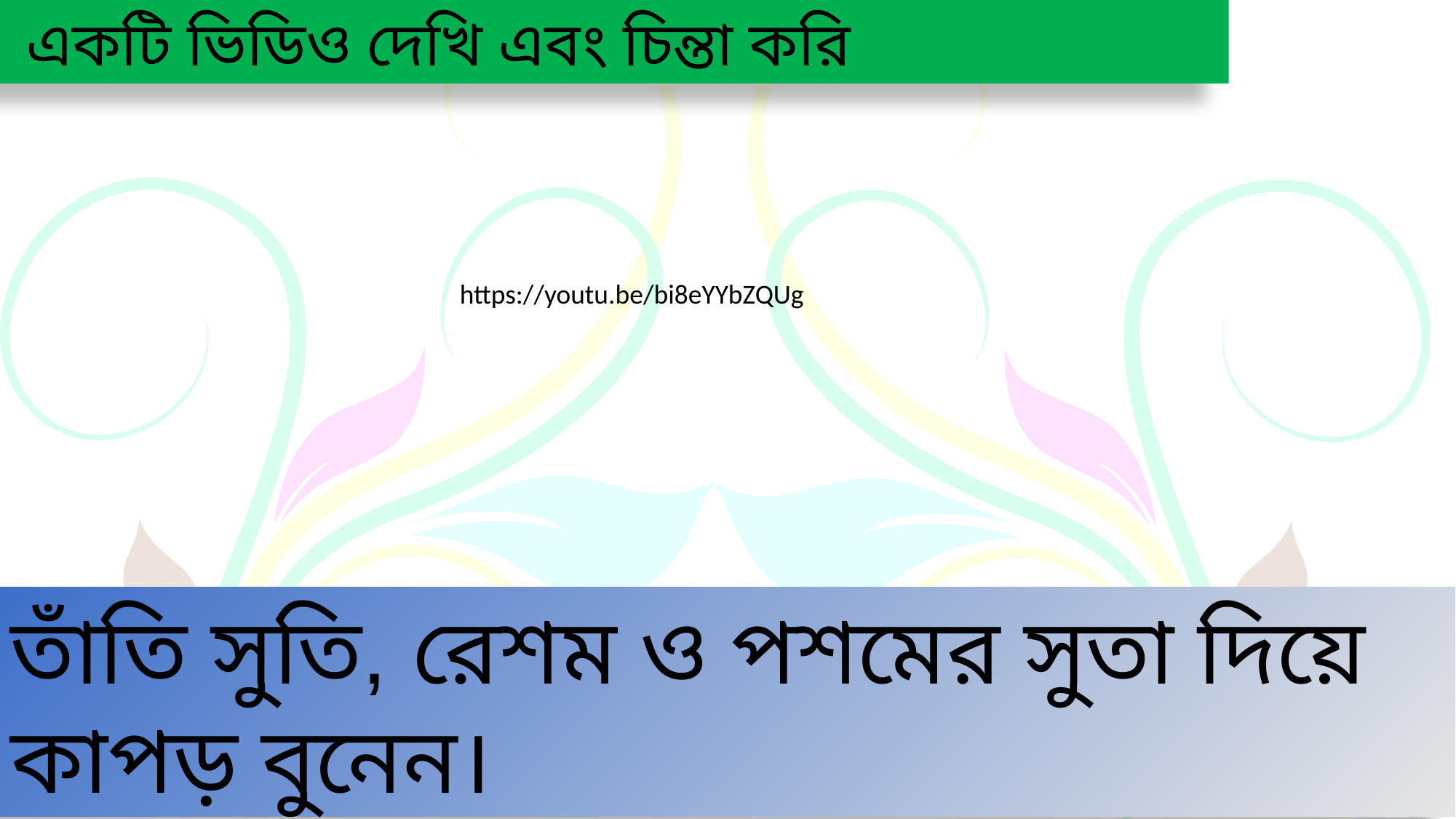

একটি ভিডিও দেখি এবং চিন্তা করি
https://youtu.be/bi8eYYbZQUg
তাঁতি সুতি, রেশম ও পশমের সুতা দিয়ে কাপড় বুনেন।